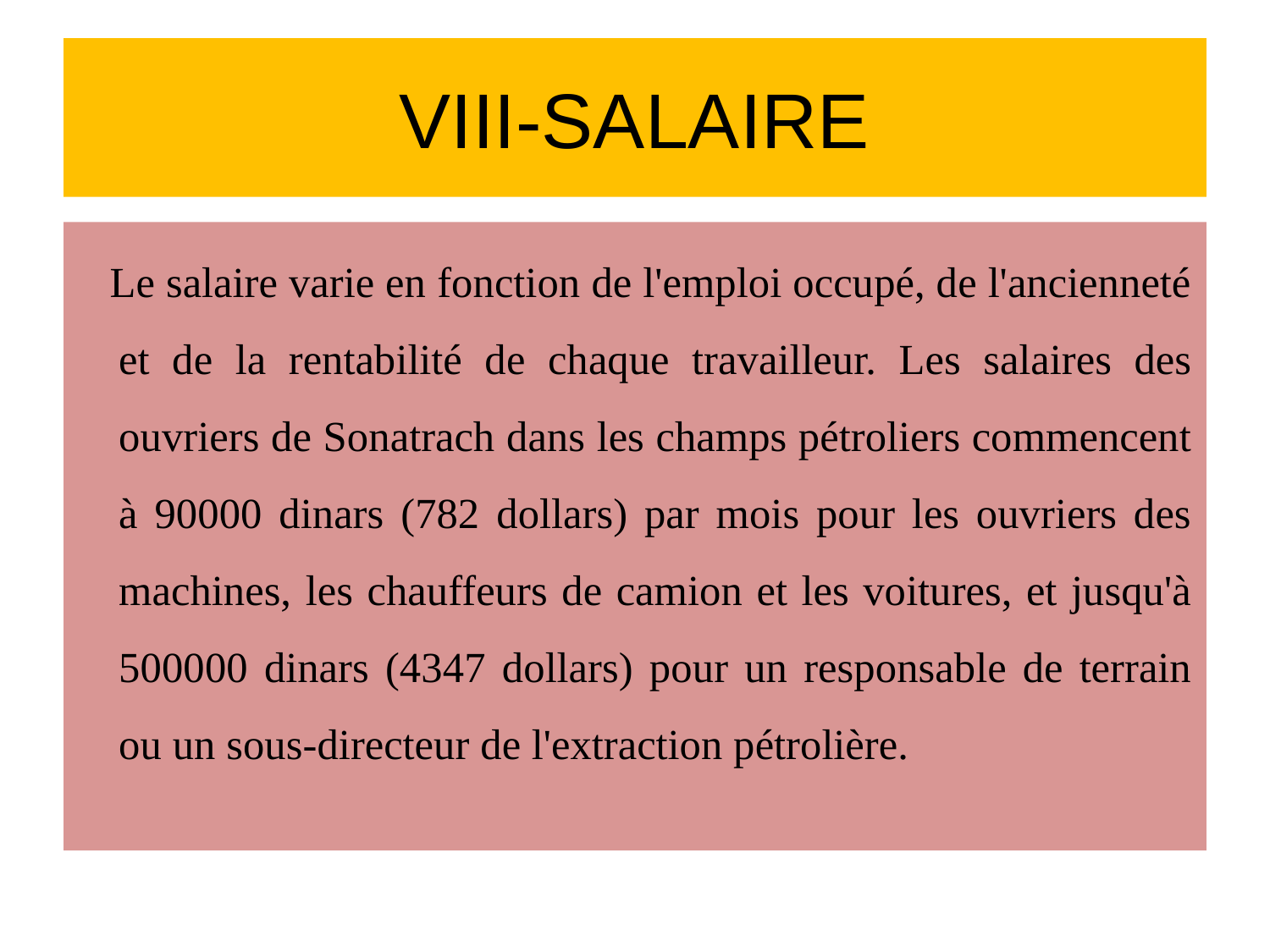

# VIII-SALAIRE
   Le salaire varie en fonction de l'emploi occupé, de l'ancienneté et de la rentabilité de chaque travailleur. Les salaires des ouvriers de Sonatrach dans les champs pétroliers commencent à 90000 dinars (782 dollars) par mois pour les ouvriers des machines, les chauffeurs de camion et les voitures, et jusqu'à 500000 dinars (4347 dollars) pour un responsable de terrain ou un sous-directeur de l'extraction pétrolière.